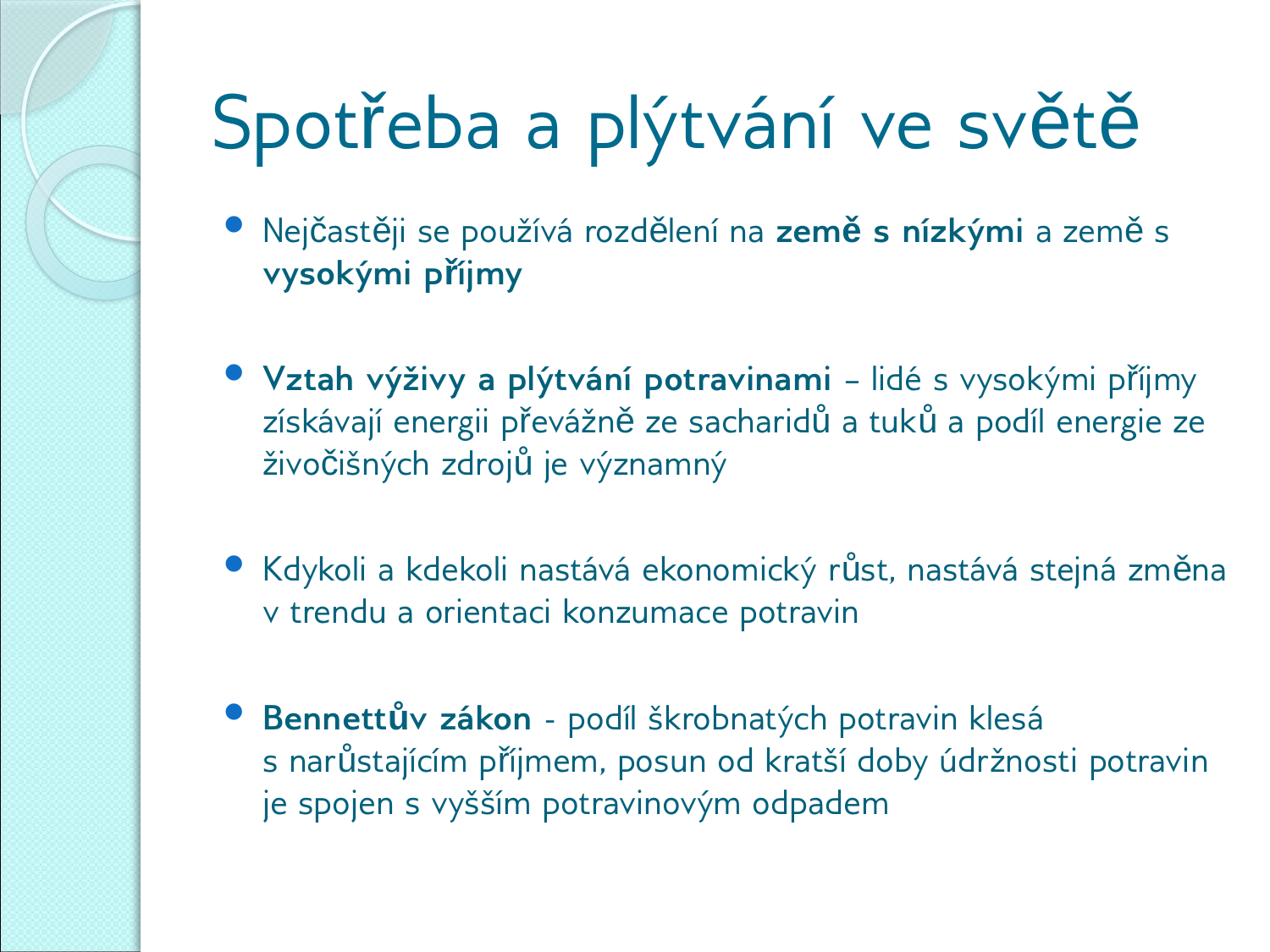

# Spotřeba a plýtvání ve světě
Nejčastěji se používá rozdělení na země s nízkými a země s vysokými příjmy

Vztah výživy a plýtvání potravinami – lidé s vysokými příjmy získávají energii převážně ze sacharidů a tuků a podíl energie ze živočišných zdrojů je významný

Kdykoli a kdekoli nastává ekonomický růst, nastává stejná změna v trendu a orientaci konzumace potravin

Bennettův zákon - podíl škrobnatých potravin klesá s narůstajícím příjmem, posun od kratší doby údržnosti potravin je spojen s vyšším potravinovým odpadem